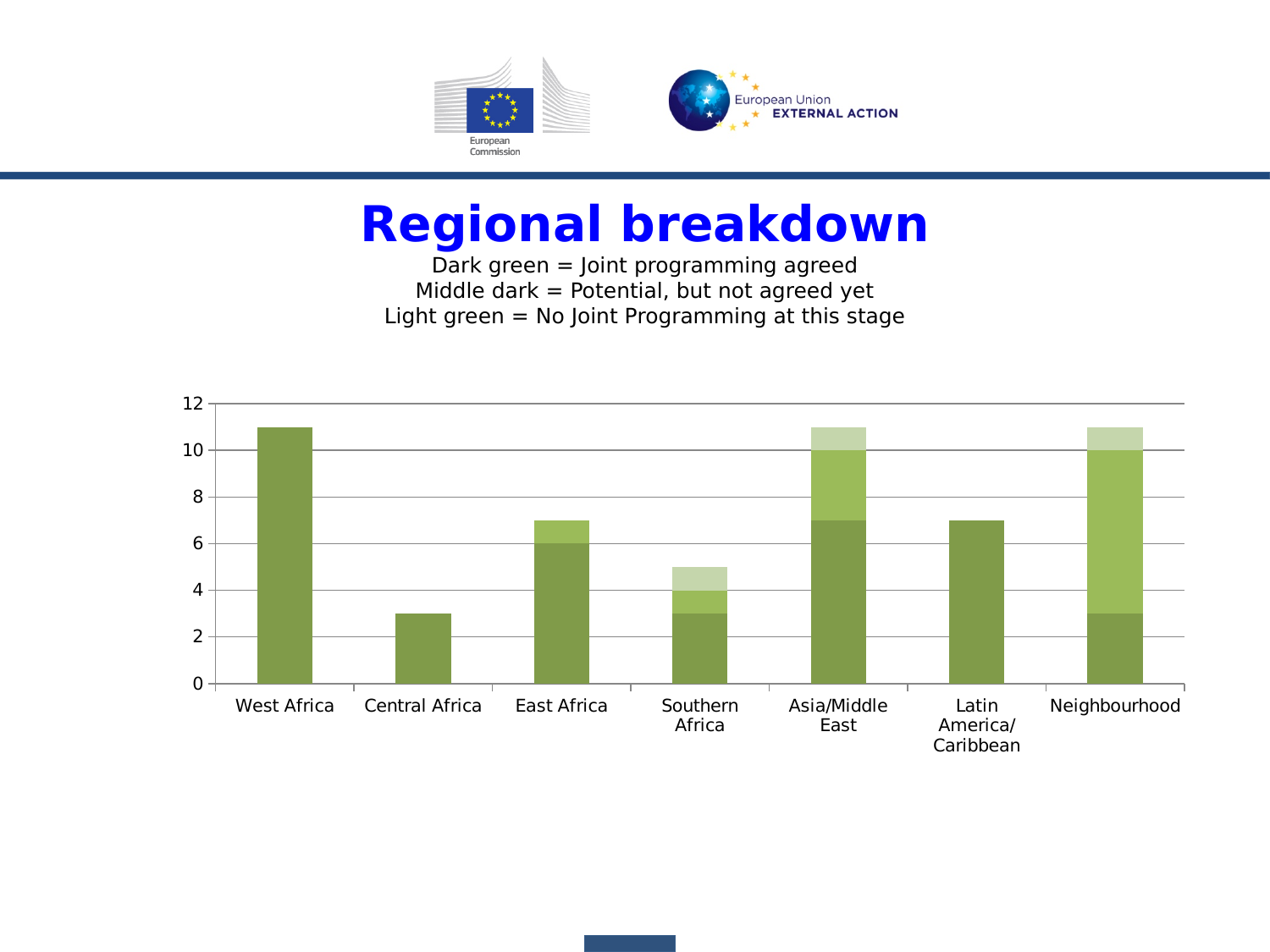

Regional breakdown
Dark green = Joint programming agreed
Middle dark = Potential, but not agreed yet
Light green = No Joint Programming at this stage

### Chart

| Category |
|---|

### Chart

| Category |  |  |  |
|---|---|---|---|
| West Africa | 11.0 | 0.0 | None |
| Central Africa | 3.0 | 0.0 | None |
| East Africa | 6.0 | 1.0 | None |
| Southern Africa | 3.0 | 1.0 | 1.0 |
| Asia/Middle East | 7.0 | 3.0 | 1.0 |
| Latin America/Caribbean | 7.0 | None | None |
| Neighbourhood | 3.0 | 7.0 | 1.0 |